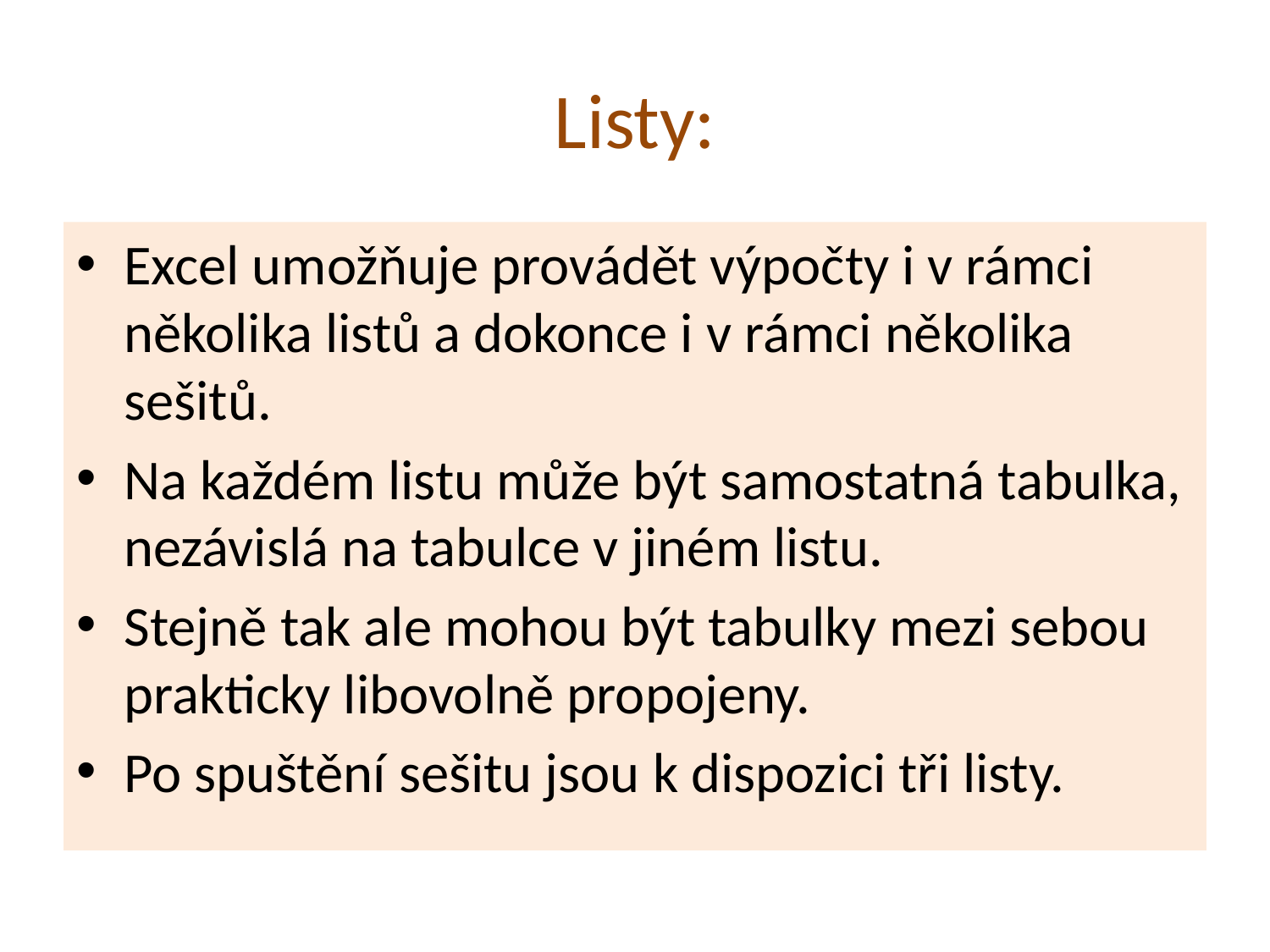

# Listy:
Excel umožňuje provádět výpočty i v rámci několika listů a dokonce i v rámci několika sešitů.
Na každém listu může být samostatná tabulka, nezávislá na tabulce v jiném listu.
Stejně tak ale mohou být tabulky mezi sebou prakticky libovolně propojeny.
Po spuštění sešitu jsou k dispozici tři listy.